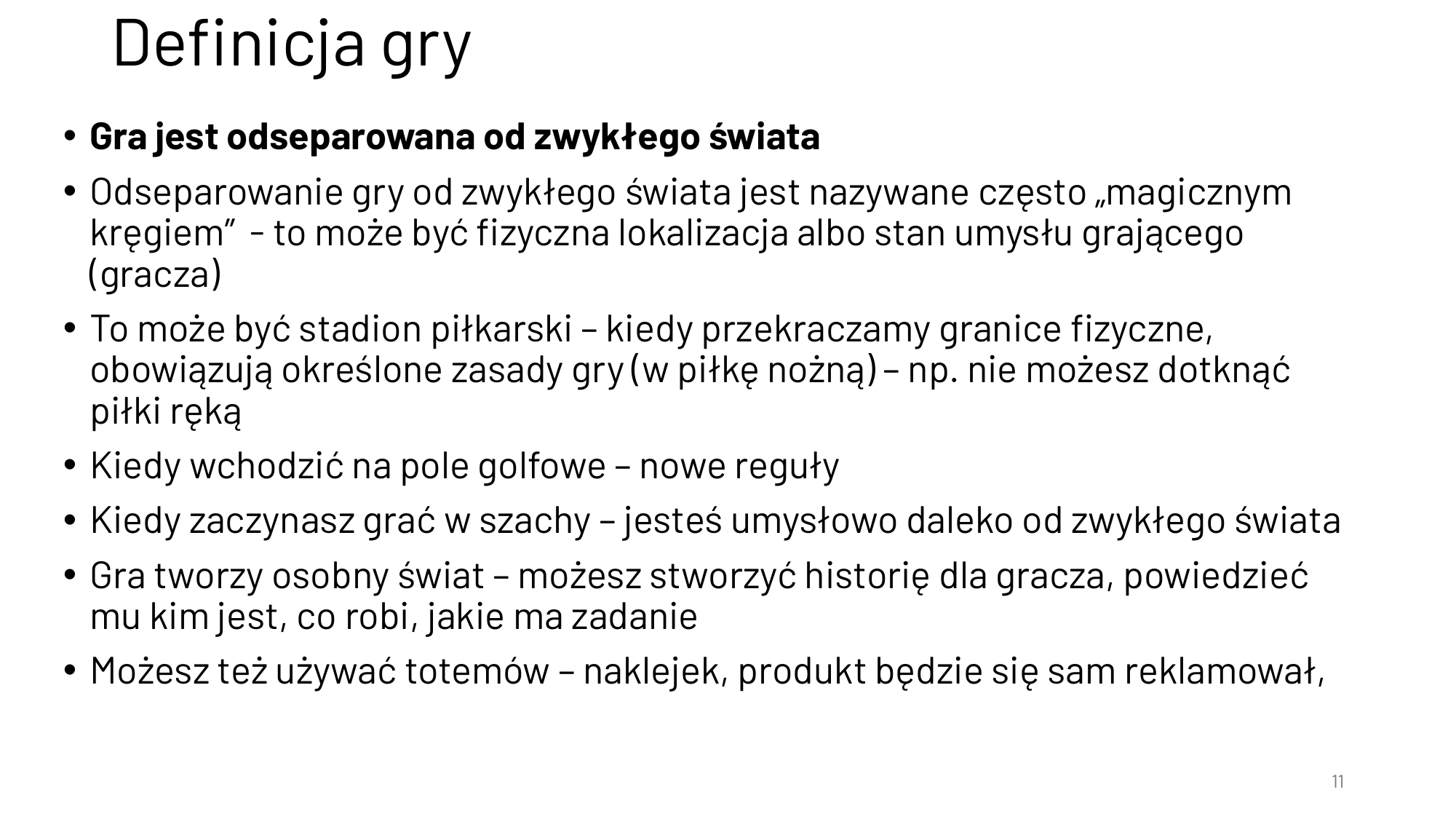

# Definicja gry
Gra jest odseparowana od zwykłego świata
Odseparowanie gry od zwykłego świata jest nazywane często „magicznym kręgiem”  - to może być fizyczna lokalizacja albo stan umysłu grającego (gracza)
To może być stadion piłkarski – kiedy przekraczamy granice fizyczne, obowiązują określone zasady gry (w piłkę nożną) – np. nie możesz dotknąć piłki ręką
Kiedy wchodzić na pole golfowe – nowe reguły
Kiedy zaczynasz grać w szachy – jesteś umysłowo daleko od zwykłego świata
Gra tworzy osobny świat – możesz stworzyć historię dla gracza, powiedzieć mu kim jest, co robi, jakie ma zadanie
Możesz też używać totemów – naklejek, produkt będzie się sam reklamował,

11